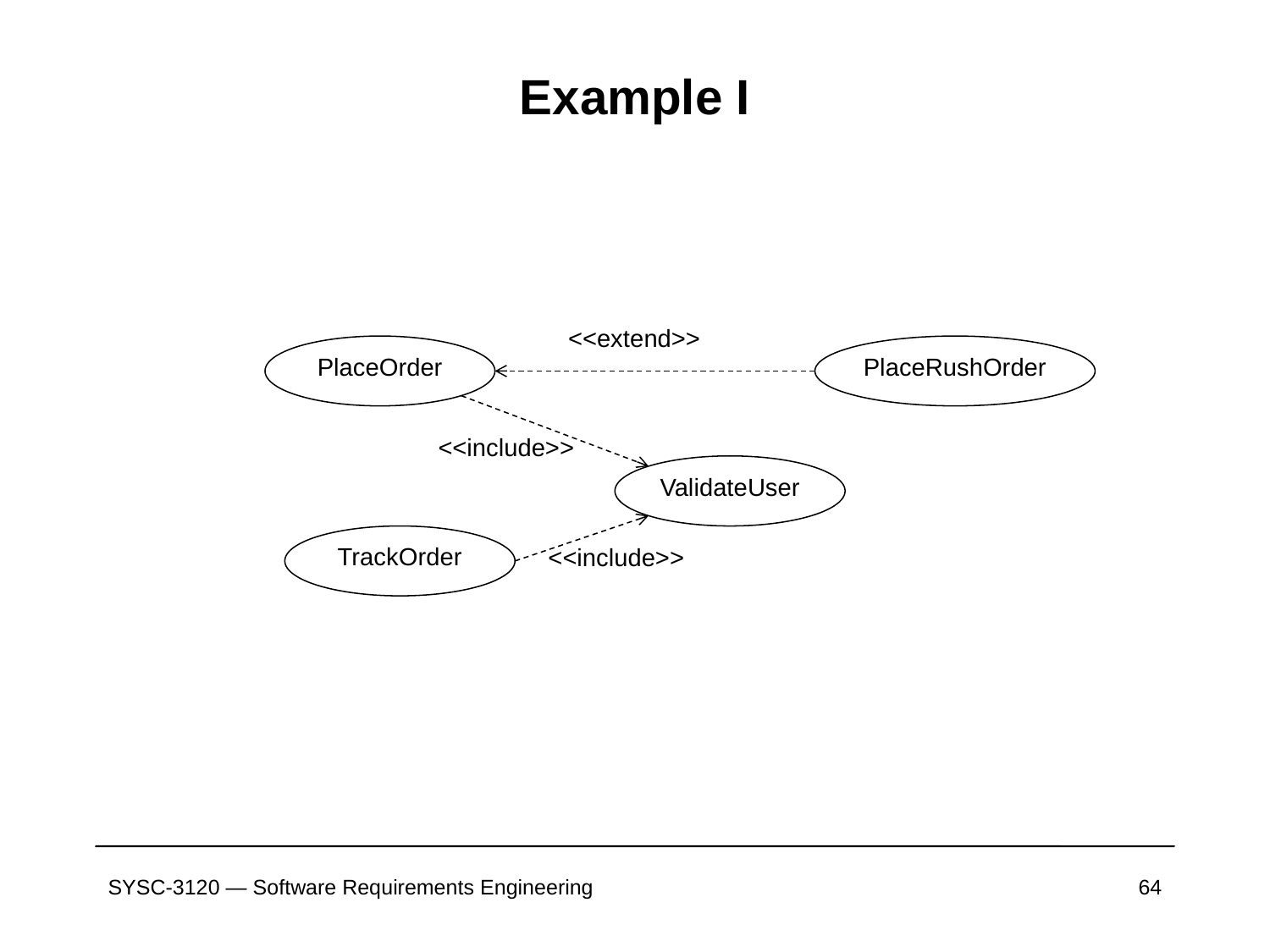

# Example I
<<extend>>
PlaceOrder
PlaceRushOrder
<<include>>
ValidateUser
TrackOrder
<<include>>
SYSC-3120 — Software Requirements Engineering
64